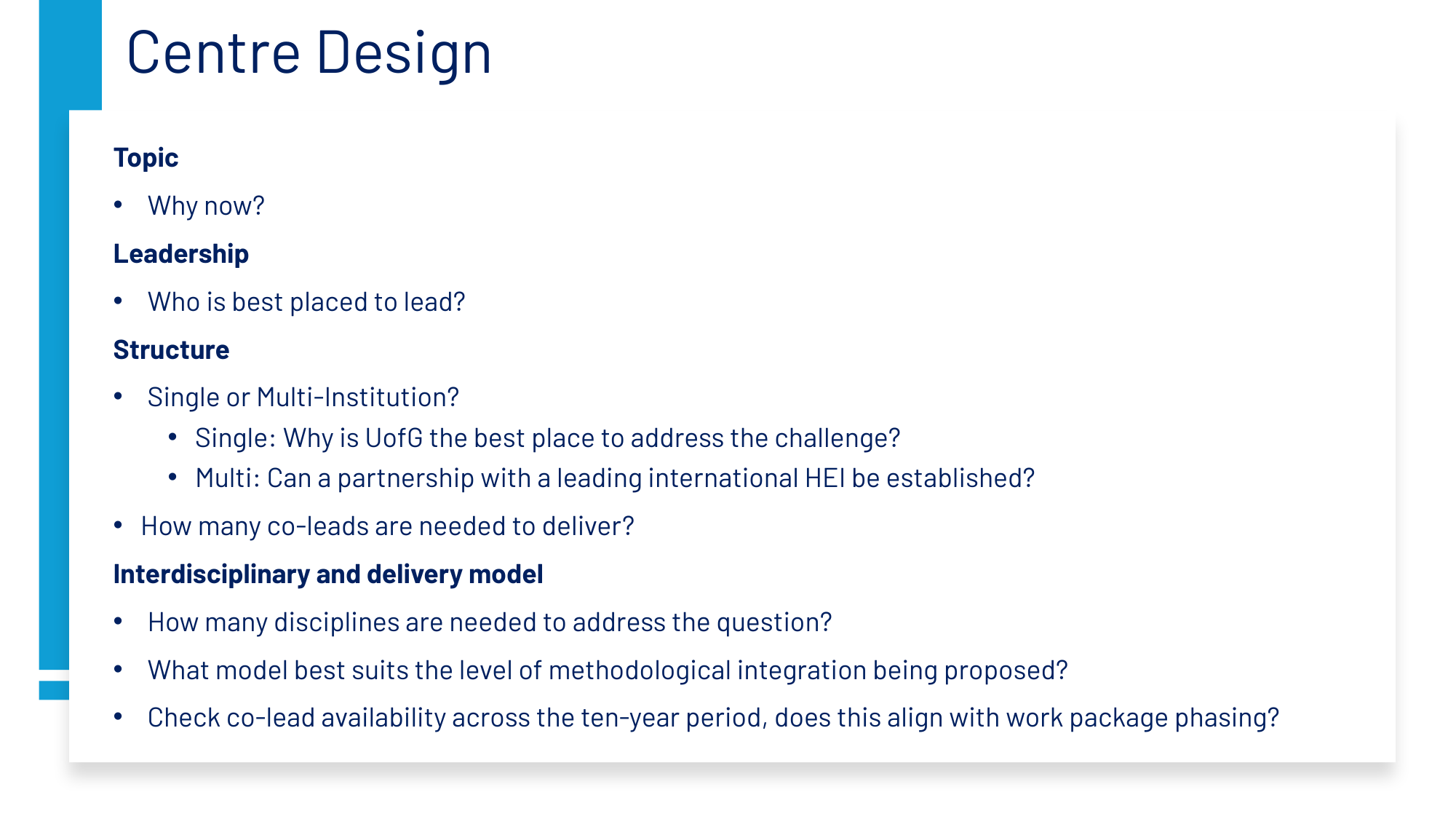

# Centre Design

Topic
Why now?
Leadership
Who is best placed to lead?
Structure
Single or Multi-Institution?
Single: Why is UofG the best place to address the challenge?
Multi: Can a partnership with a leading international HEI be established?
How many co-leads are needed to deliver?
Interdisciplinary and delivery model
How many disciplines are needed to address the question?
What model best suits the level of methodological integration being proposed?
Check co-lead availability across the ten-year period, does this align with work package phasing?